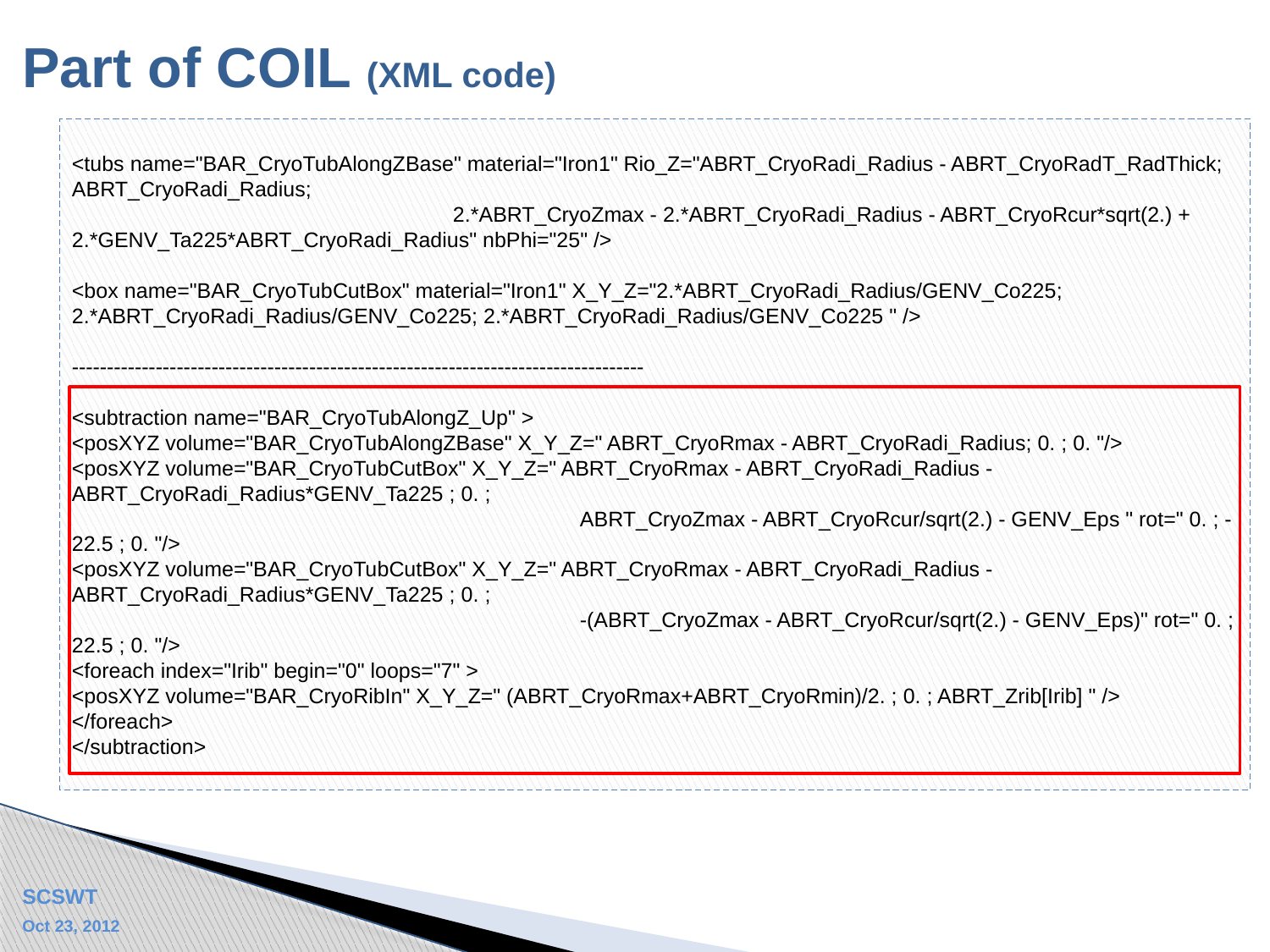

# Part of COIL (XML code)

<tubs name="BAR_CryoTubAlongZBase" material="Iron1" Rio_Z="ABRT_CryoRadi_Radius - ABRT_CryoRadT_RadThick; ABRT_CryoRadi_Radius;
			2.*ABRT_CryoZmax - 2.*ABRT_CryoRadi_Radius - ABRT_CryoRcur*sqrt(2.) + 2.*GENV_Ta225*ABRT_CryoRadi_Radius" nbPhi="25" />

<box name="BAR_CryoTubCutBox" material="Iron1" X_Y_Z="2.*ABRT_CryoRadi_Radius/GENV_Co225; 2.*ABRT_CryoRadi_Radius/GENV_Co225; 2.*ABRT_CryoRadi_Radius/GENV_Co225 " />

----------------------------------------------------------------------------------

<subtraction name="BAR_CryoTubAlongZ_Up" >
<posXYZ volume="BAR_CryoTubAlongZBase" X_Y_Z=" ABRT_CryoRmax - ABRT_CryoRadi_Radius; 0. ; 0. "/>
<posXYZ volume="BAR_CryoTubCutBox" X_Y_Z=" ABRT_CryoRmax - ABRT_CryoRadi_Radius - ABRT_CryoRadi_Radius*GENV_Ta225 ; 0. ;
				ABRT_CryoZmax - ABRT_CryoRcur/sqrt(2.) - GENV_Eps " rot=" 0. ; -22.5 ; 0. "/>
<posXYZ volume="BAR_CryoTubCutBox" X_Y_Z=" ABRT_CryoRmax - ABRT_CryoRadi_Radius - ABRT_CryoRadi_Radius*GENV_Ta225 ; 0. ;
				-(ABRT_CryoZmax - ABRT_CryoRcur/sqrt(2.) - GENV_Eps)" rot=" 0. ; 22.5 ; 0. "/>
<foreach index="Irib" begin="0" loops="7" >
<posXYZ volume="BAR_CryoRibIn" X_Y_Z=" (ABRT_CryoRmax+ABRT_CryoRmin)/2. ; 0. ; ABRT_Zrib[Irib] " />
</foreach>
</subtraction>

SCSWT
Oct 23, 2012